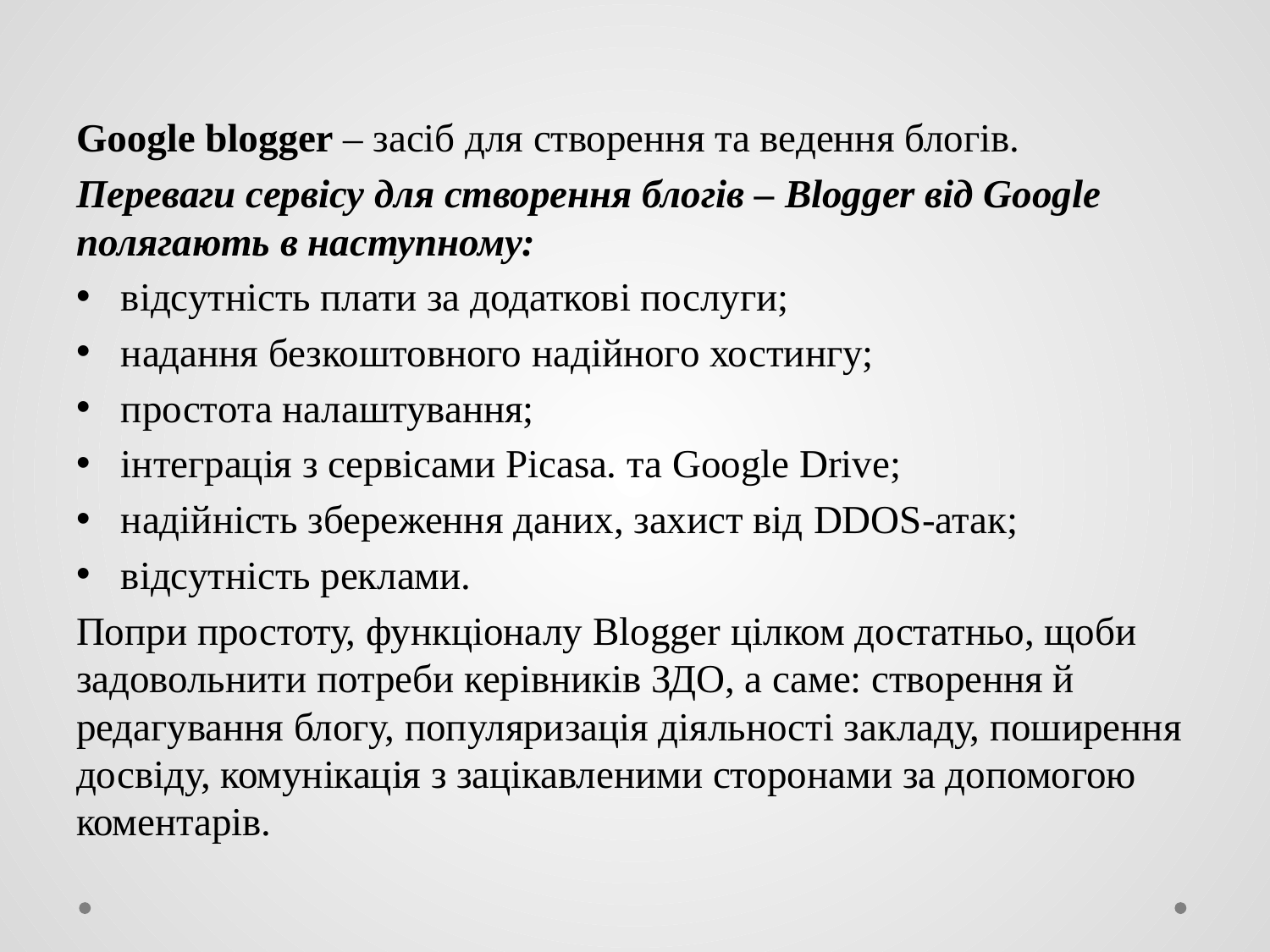

Google blogger – засіб для створення та ведення блогів.
Переваги сервісу для створення блогів – Blogger від Google полягають в наступному:
відсутність плати за додаткові послуги;
надання безкоштовного надійного хостингу;
простота налаштування;
інтеграція з сервісами Picasa. та Google Drive;
надійність збереження даних, захист від DDOS-атак;
відсутність реклами.
Попри простоту, функціоналу Blogger цілком достатньо, щоби задовольнити потреби керівників ЗДО, а саме: створення й редагування блогу, популяризація діяльності закладу, поширення досвіду, комунікація з зацікавленими сторонами за допомогою коментарів.